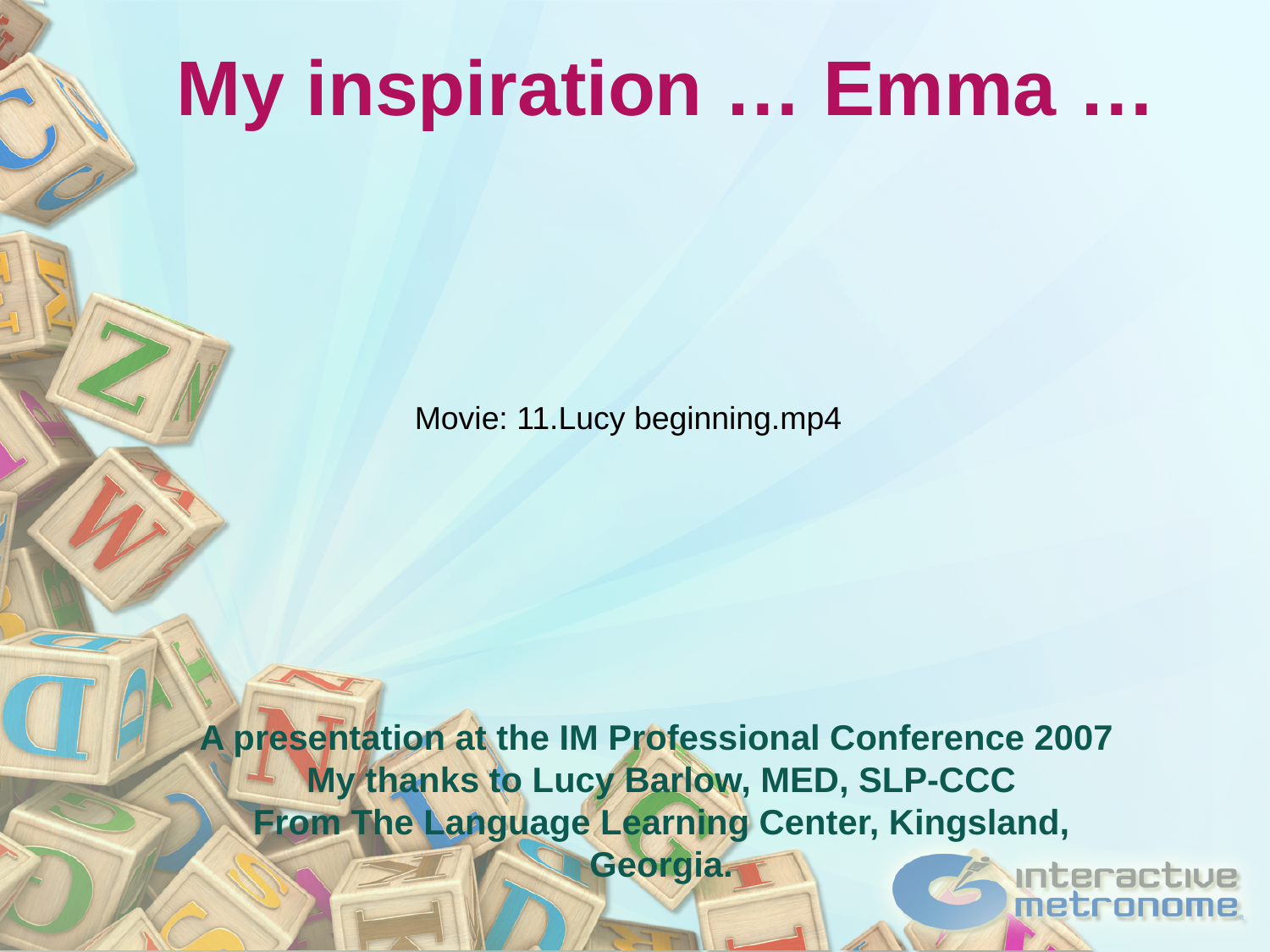

My inspiration … Emma …
Movie: 11.Lucy beginning.mp4
A presentation at the IM Professional Conference 2007
My thanks to Lucy Barlow, MED, SLP-CCC
From The Language Learning Center, Kingsland, Georgia.